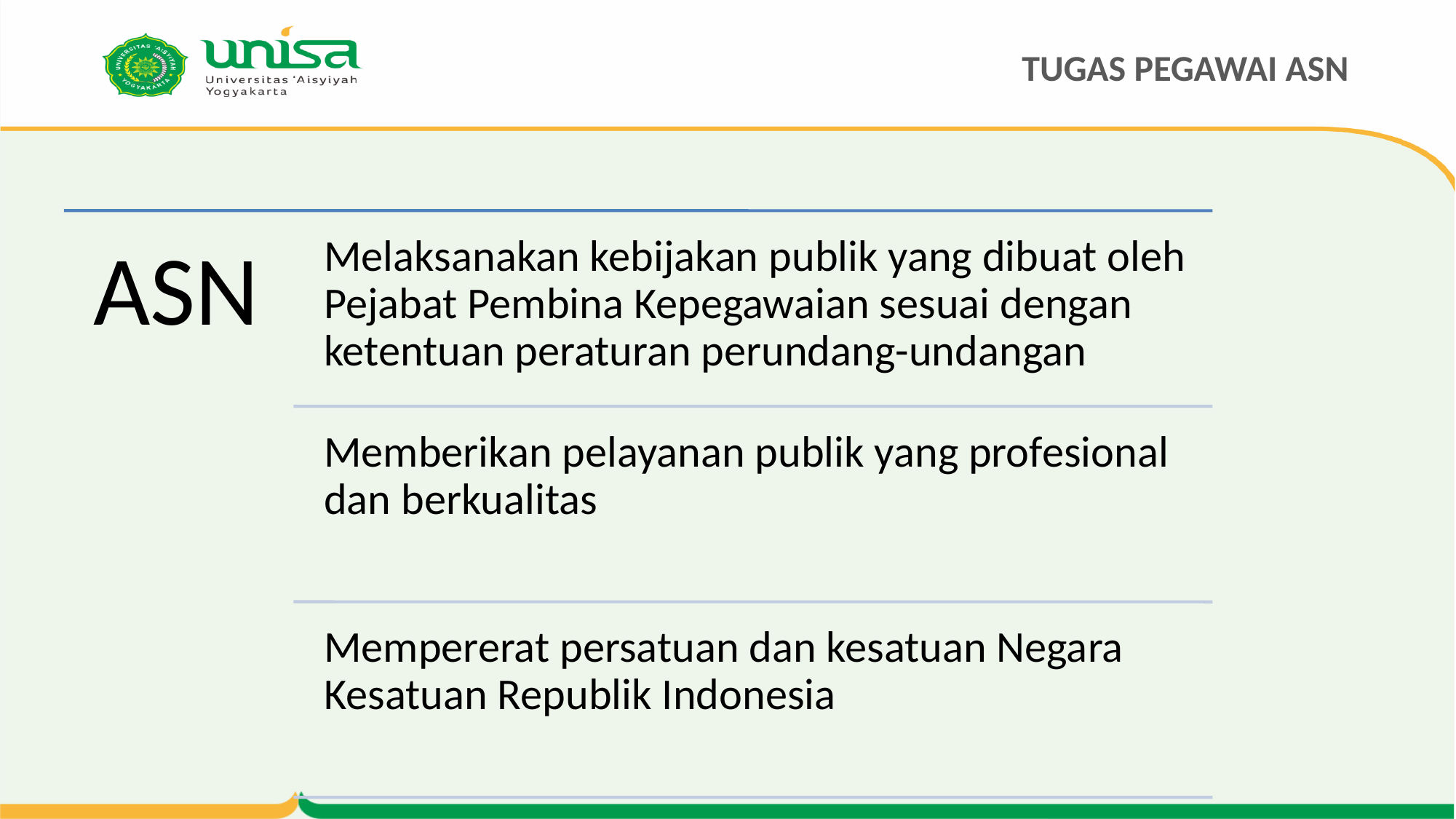

# TUGAS PEGAWAI ASN
ASN
Melaksanakan kebijakan publik yang dibuat oleh Pejabat Pembina Kepegawaian sesuai dengan ketentuan peraturan perundang-undangan
Memberikan pelayanan publik yang profesional dan berkualitas
Mempererat persatuan dan kesatuan Negara Kesatuan Republik Indonesia